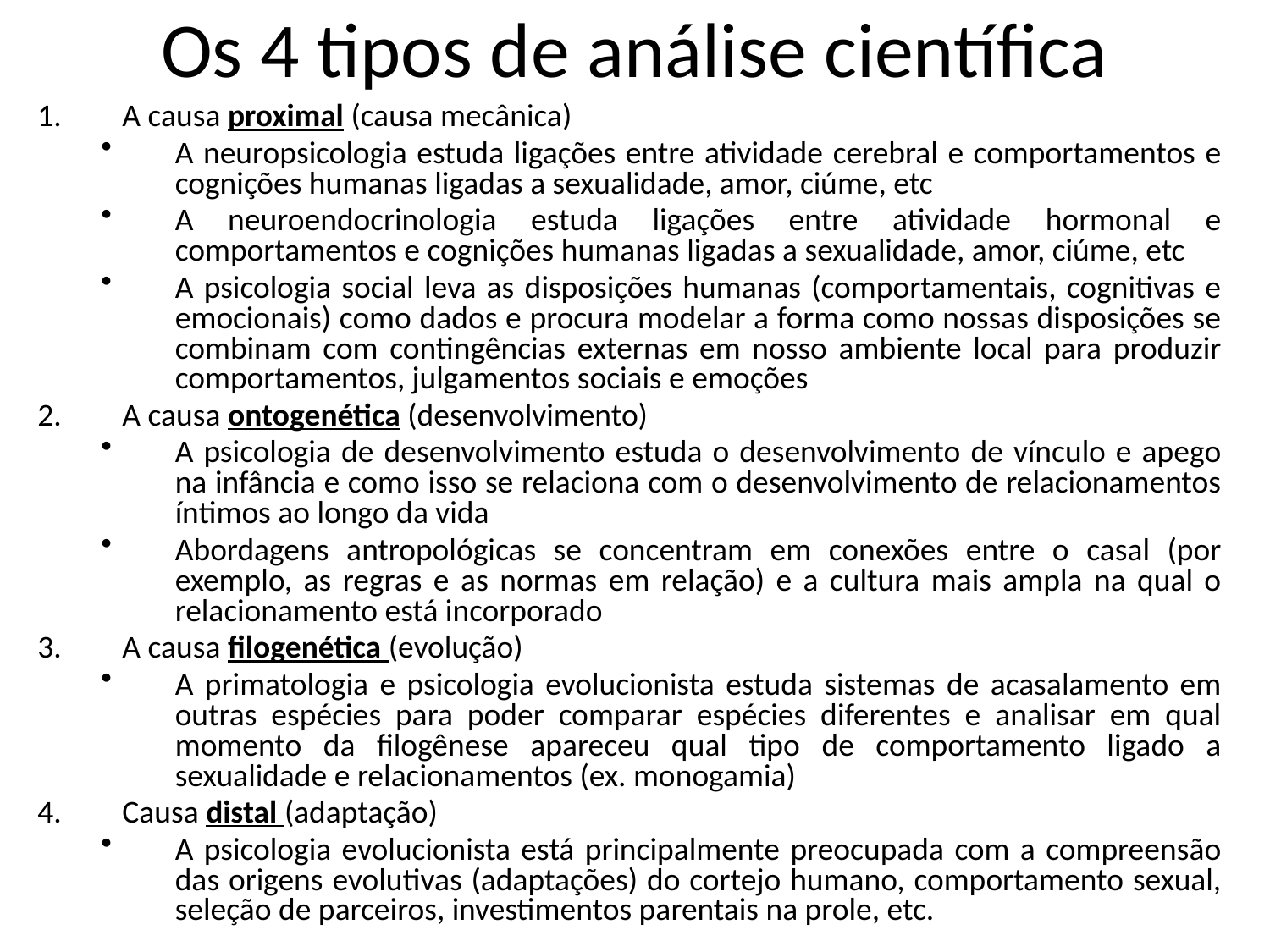

# Os 4 tipos de análise científica
A causa proximal (causa mecânica)
A neuropsicologia estuda ligações entre atividade cerebral e comportamentos e cognições humanas ligadas a sexualidade, amor, ciúme, etc
A neuroendocrinologia estuda ligações entre atividade hormonal e comportamentos e cognições humanas ligadas a sexualidade, amor, ciúme, etc
A psicologia social leva as disposições humanas (comportamentais, cognitivas e emocionais) como dados e procura modelar a forma como nossas disposições se combinam com contingências externas em nosso ambiente local para produzir comportamentos, julgamentos sociais e emoções
A causa ontogenética (desenvolvimento)
A psicologia de desenvolvimento estuda o desenvolvimento de vínculo e apego na infância e como isso se relaciona com o desenvolvimento de relacionamentos íntimos ao longo da vida
Abordagens antropológicas se concentram em conexões entre o casal (por exemplo, as regras e as normas em relação) e a cultura mais ampla na qual o relacionamento está incorporado
A causa filogenética (evolução)
A primatologia e psicologia evolucionista estuda sistemas de acasalamento em outras espécies para poder comparar espécies diferentes e analisar em qual momento da filogênese apareceu qual tipo de comportamento ligado a sexualidade e relacionamentos (ex. monogamia)
Causa distal (adaptação)
A psicologia evolucionista está principalmente preocupada com a compreensão das origens evolutivas (adaptações) do cortejo humano, comportamento sexual, seleção de parceiros, investimentos parentais na prole, etc.